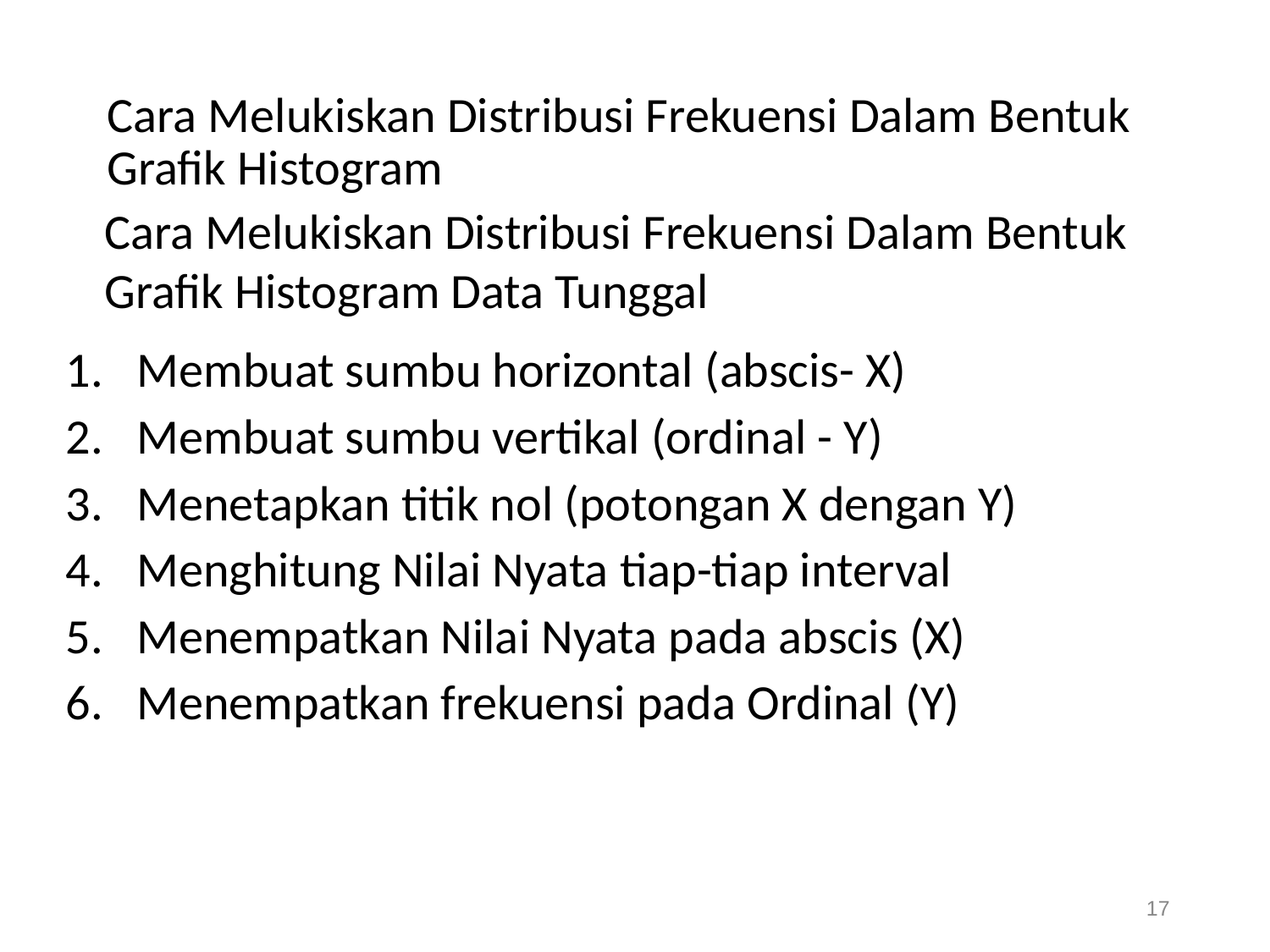

# Cara Melukiskan Distribusi Frekuensi Dalam Bentuk Grafik Histogram
Cara Melukiskan Distribusi Frekuensi Dalam Bentuk Grafik Histogram Data Tunggal
Membuat sumbu horizontal (abscis- X)
Membuat sumbu vertikal (ordinal - Y)
Menetapkan titik nol (potongan X dengan Y)
Menghitung Nilai Nyata tiap-tiap interval
Menempatkan Nilai Nyata pada abscis (X)
Menempatkan frekuensi pada Ordinal (Y)
17